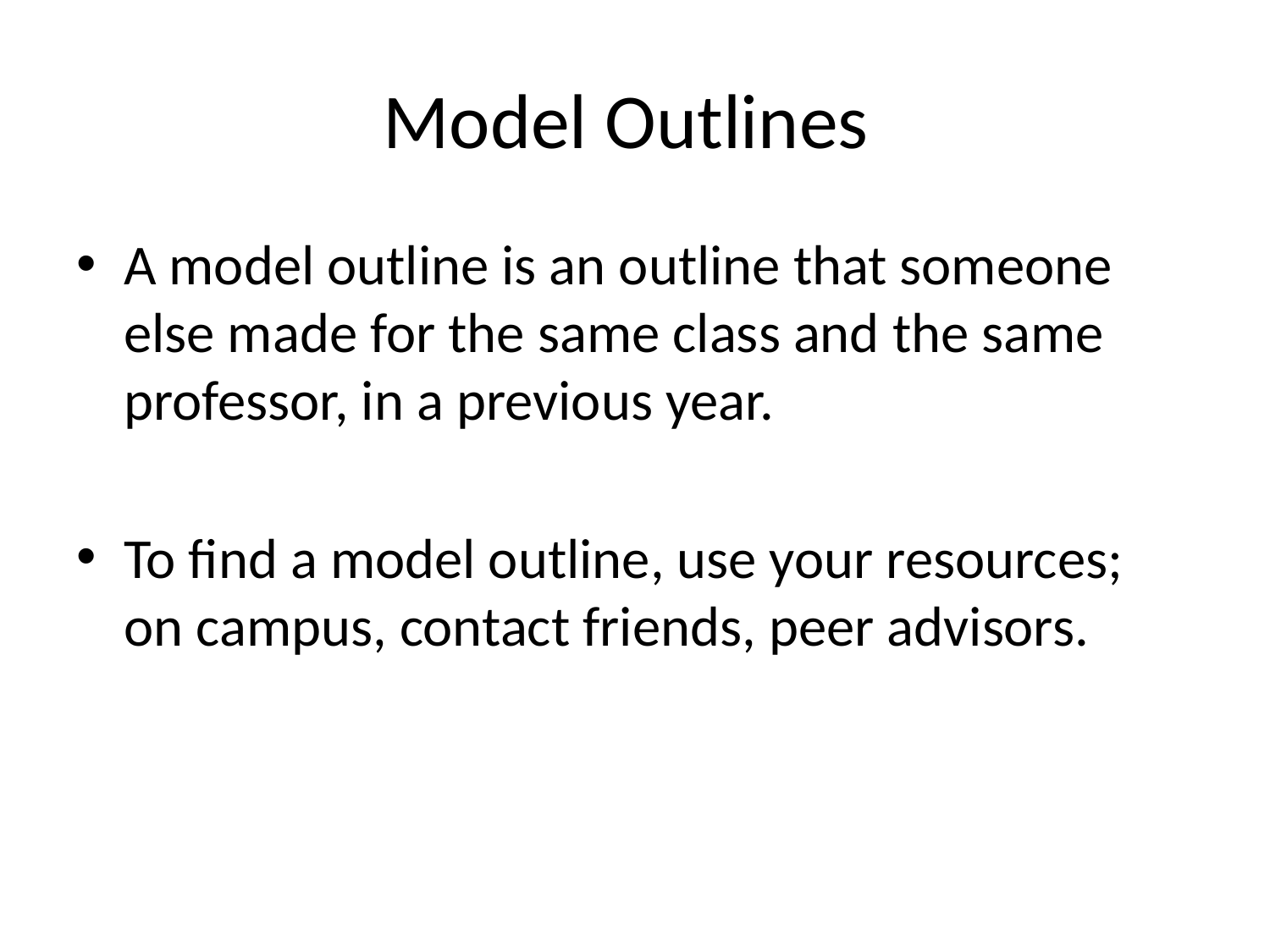

# Model Outlines
A model outline is an outline that someone else made for the same class and the same professor, in a previous year.

To find a model outline, use your resources; on campus, contact friends, peer advisors.